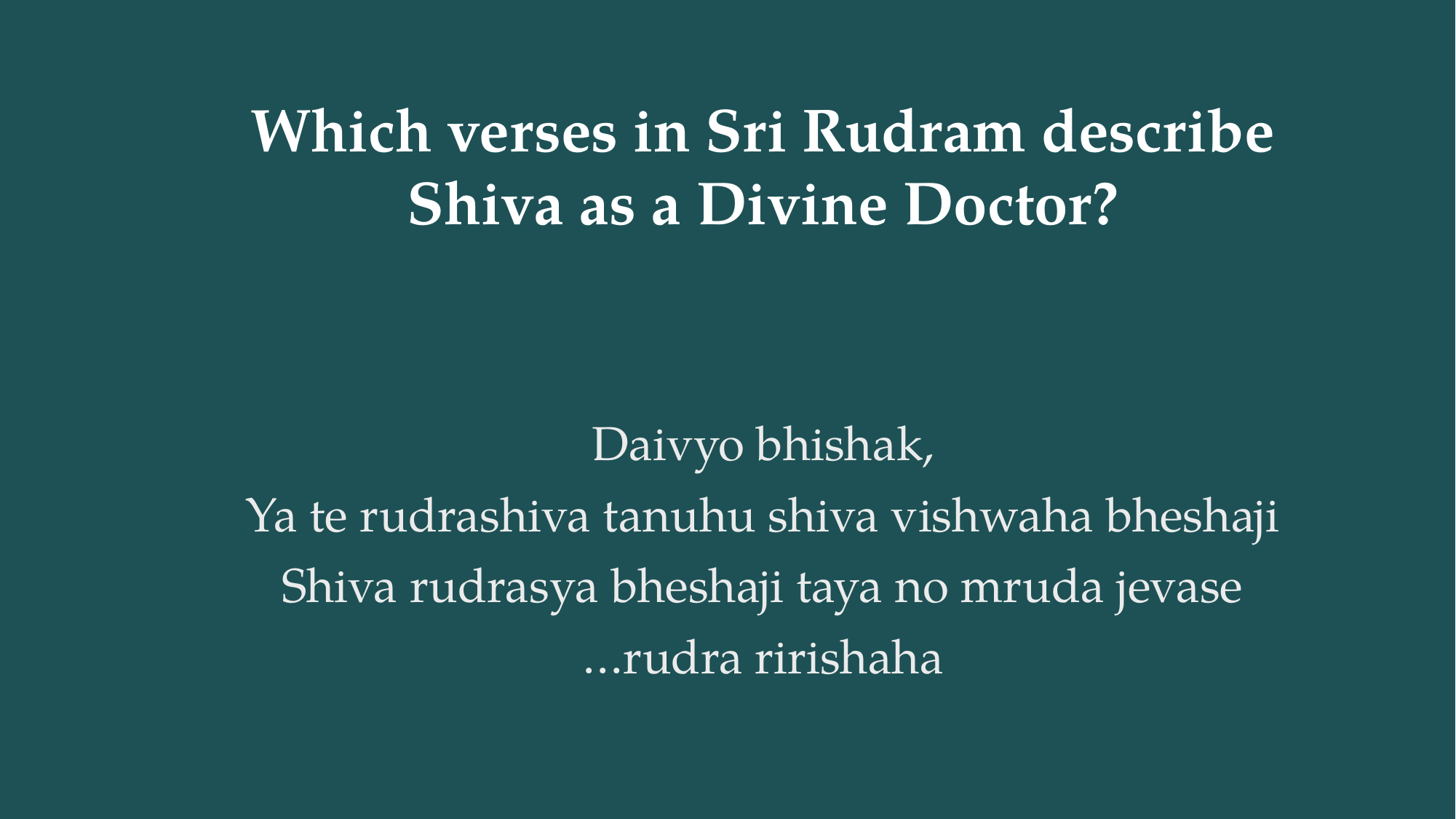

Which verses in Sri Rudram describe Shiva as a Divine Doctor?
Daivyo bhishak,
Ya te rudrashiva tanuhu shiva vishwaha bheshaji
Shiva rudrasya bheshaji taya no mruda jevase
…rudra ririshaha